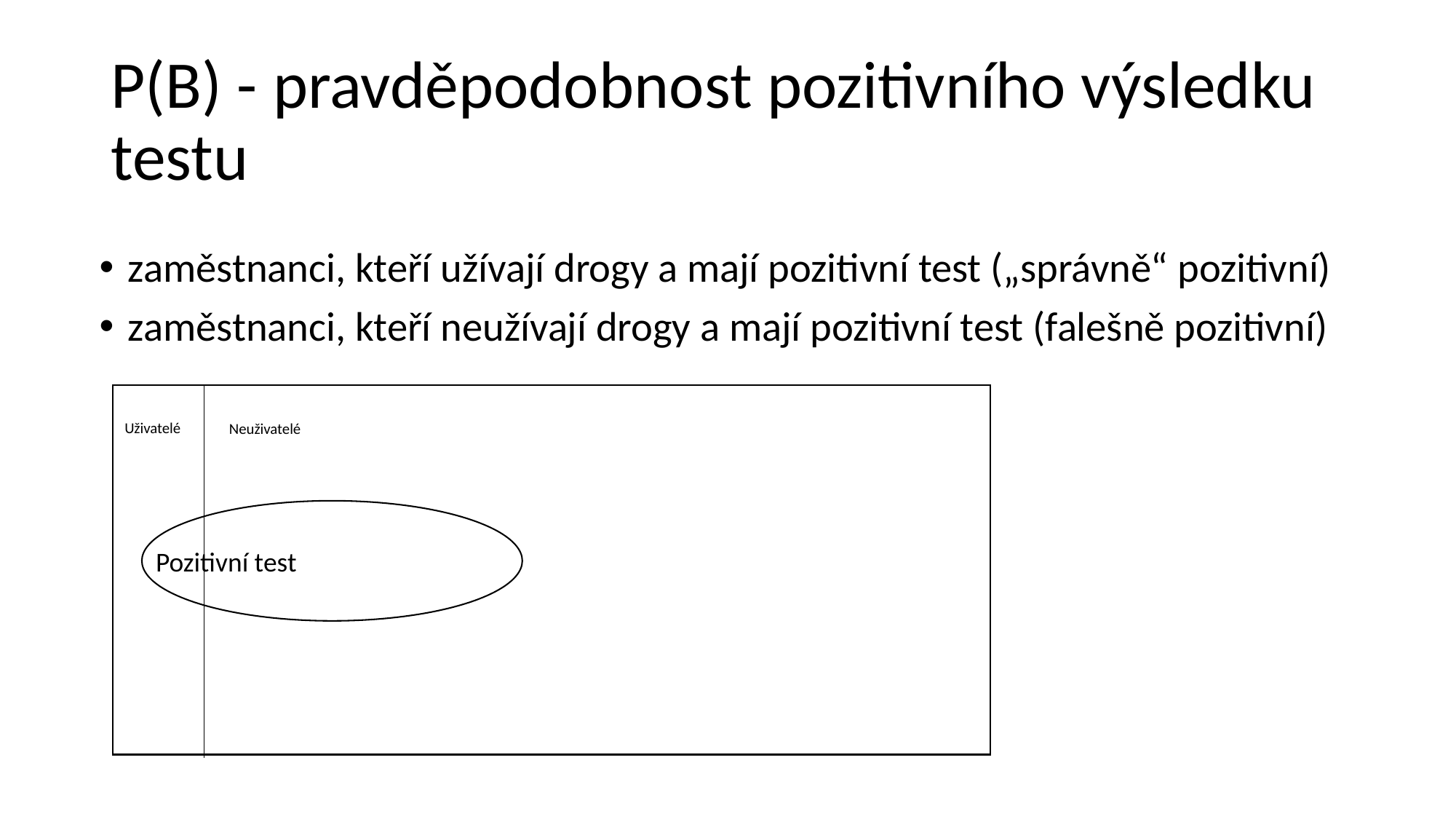

# P(B) - pravděpodobnost pozitivního výsledku testu
zaměstnanci, kteří užívají drogy a mají pozitivní test („správně“ pozitivní)
zaměstnanci, kteří neužívají drogy a mají pozitivní test (falešně pozitivní)

Uživatelé
Neuživatelé

Pozitivní test